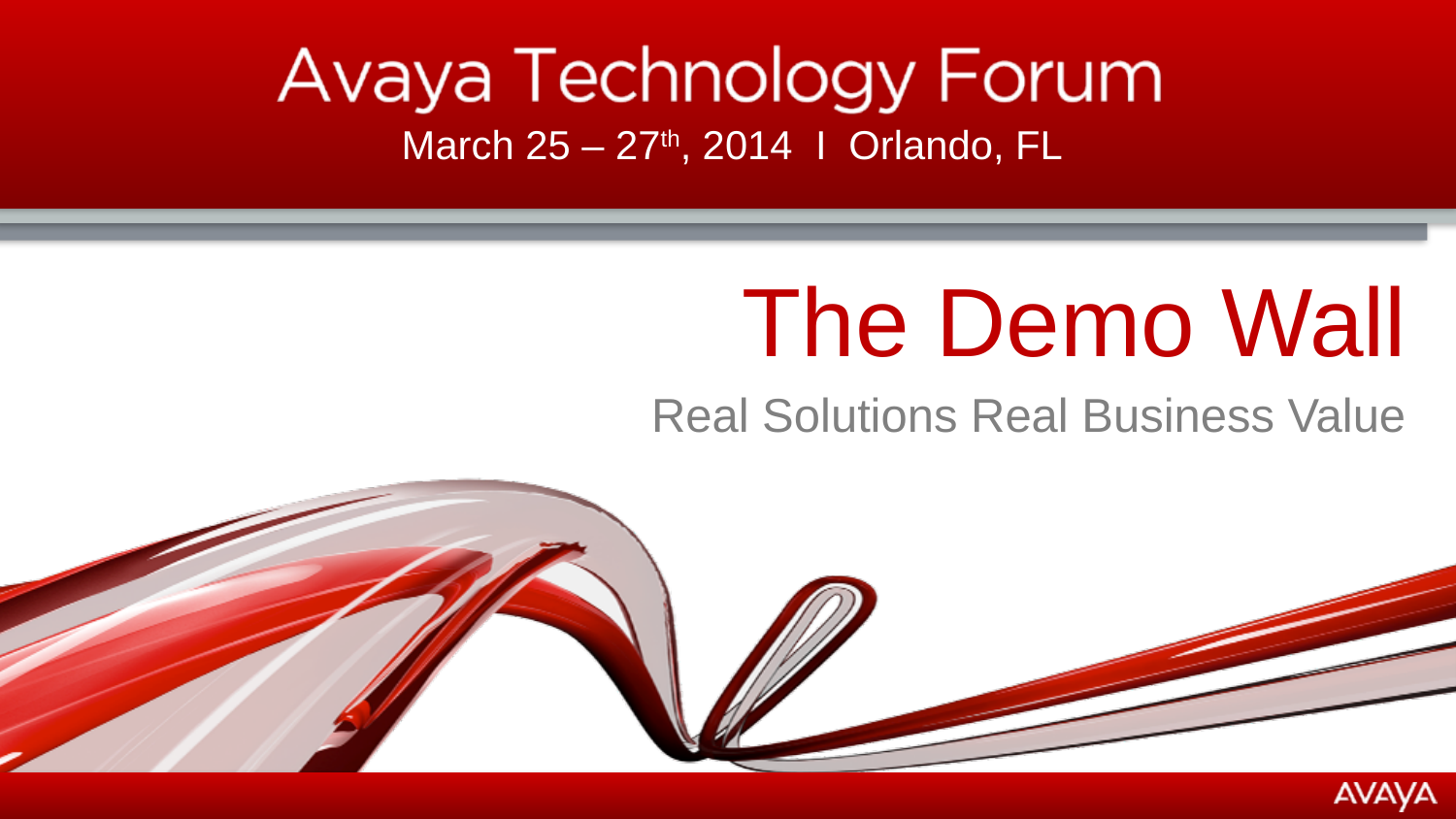

# The Demo Wall
Real Solutions Real Business Value